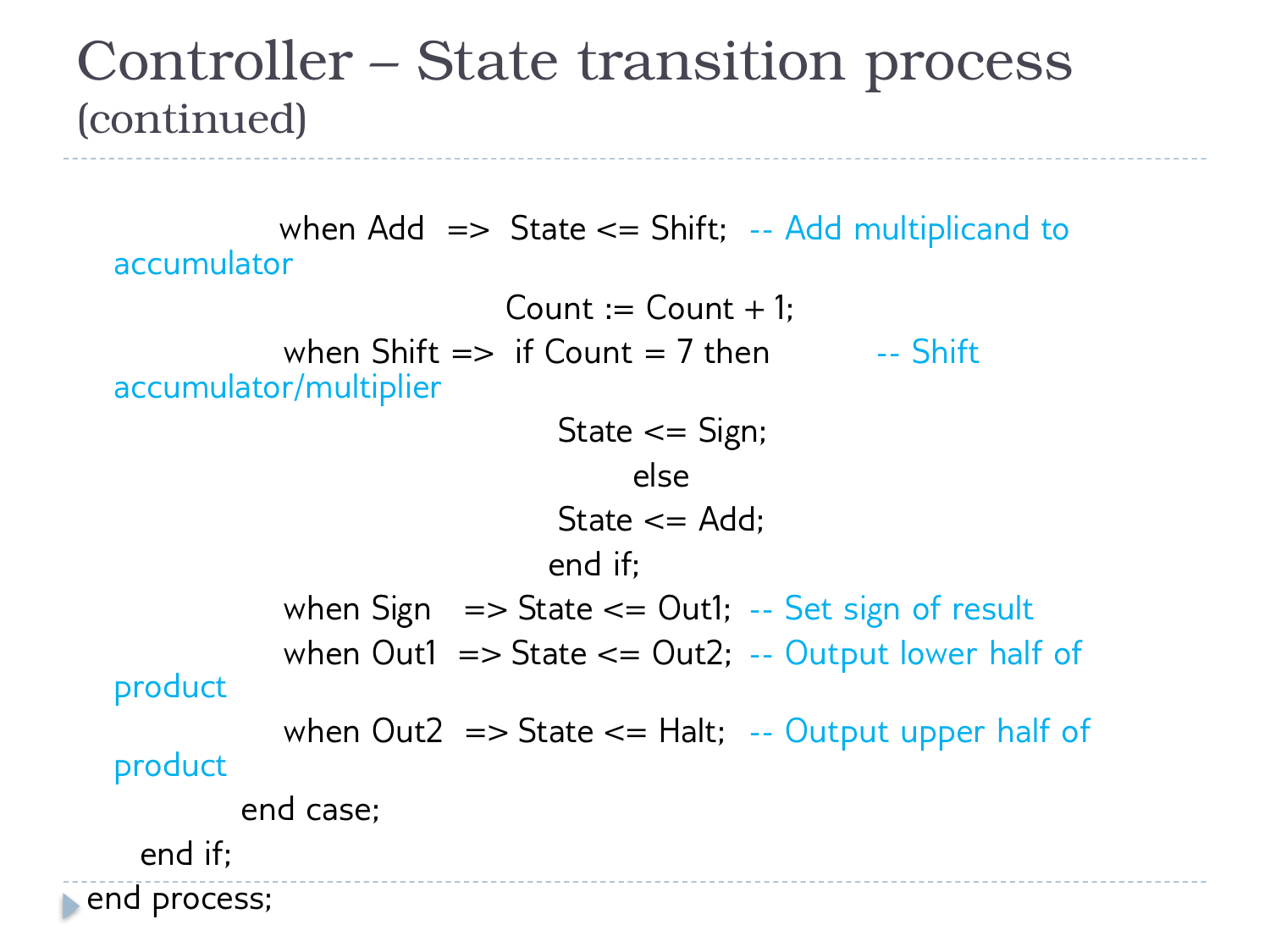

# Controller – State transition process (continued)
	  	   when Add  =>  State <= Shift;  -- Add multiplicand to accumulator
			             Count := Count + 1;
	  	    when Shift =>  if Count = 7 then	-- Shift accumulator/multiplier
			   	      State <= Sign;
		              	             else
			   	      State <= Add;
		                             end if;
	  	    when Sign   => State <= Out1;	-- Set sign of result
	  	    when Out1  => State <= Out2;	-- Output lower half of product
	  	    when Out2  => State <= Halt;	-- Output upper half of product
		end case;
      end if;
 end process;